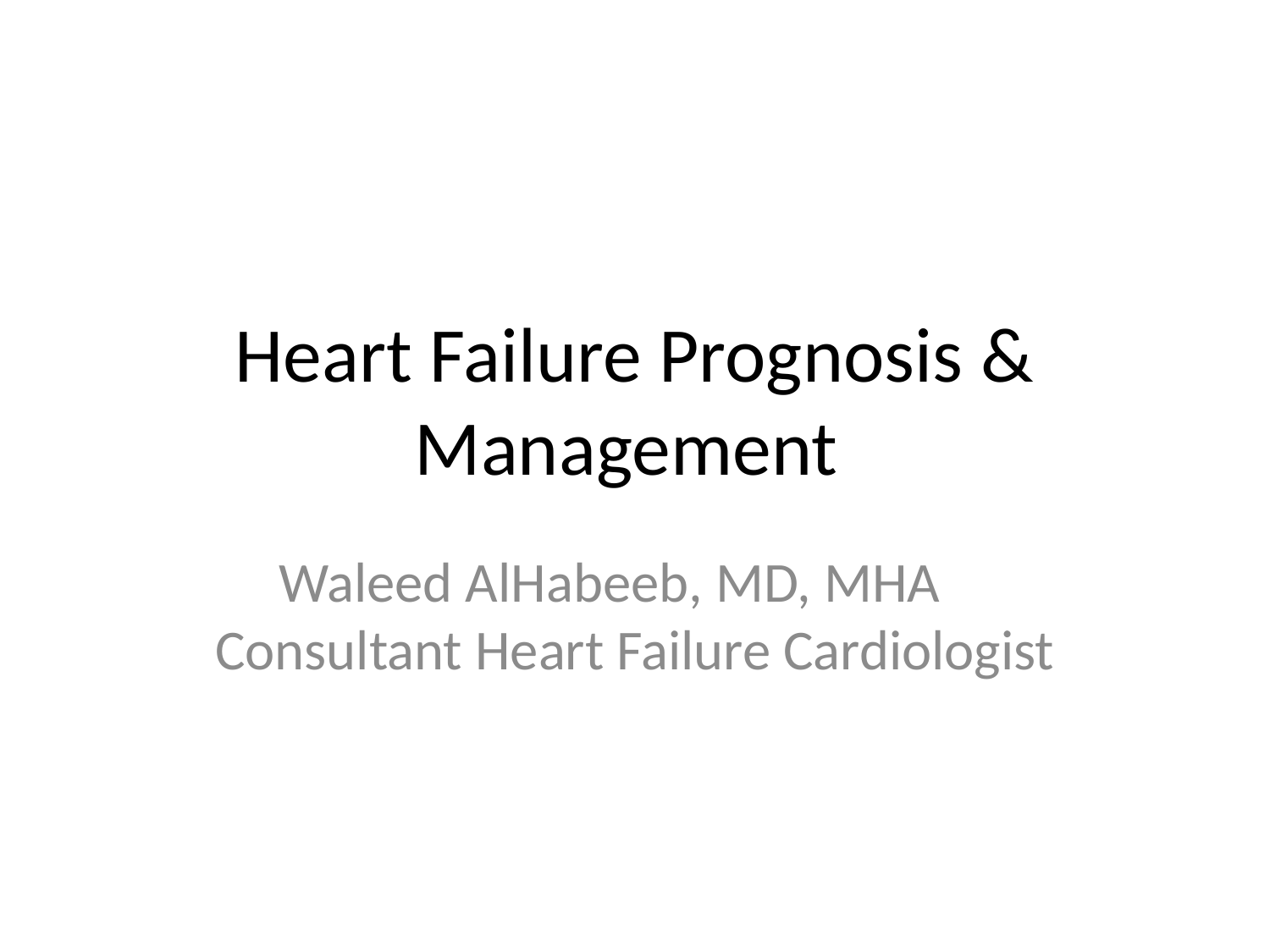

# Heart Failure Prognosis & Management
Waleed AlHabeeb, MD, MHA     Consultant Heart Failure Cardiologist